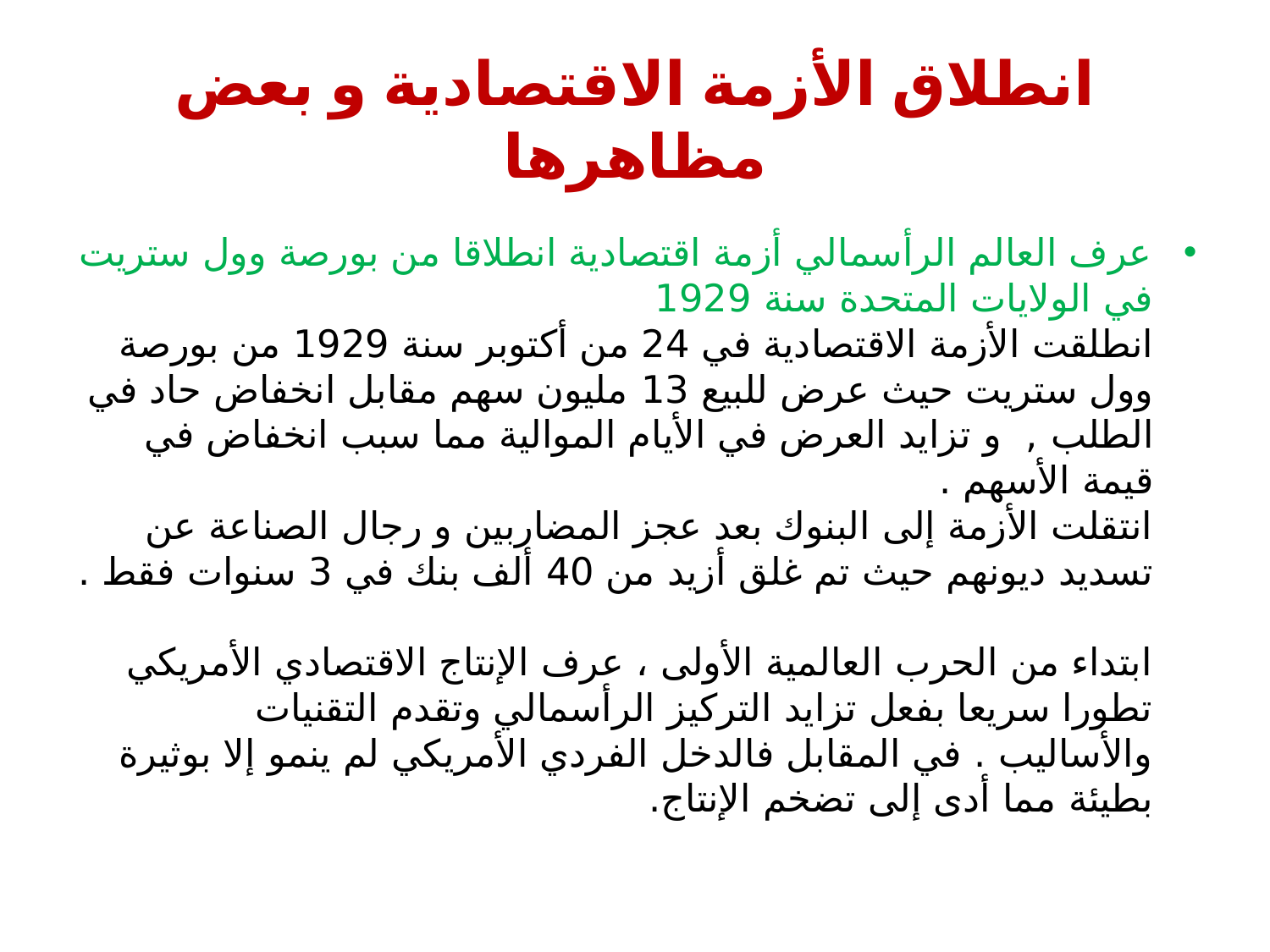

# انطلاق الأزمة الاقتصادية و بعض مظاهرها
عرف العالم الرأسمالي أزمة اقتصادية انطلاقا من بورصة وول ستريت في الولايات المتحدة سنة 1929
انطلقت الأزمة الاقتصادية في 24 من أكتوبر سنة 1929 من بورصة وول ستريت حيث عرض للبيع 13 مليون سهم مقابل انخفاض حاد في الطلب ,  و تزايد العرض في الأيام الموالية مما سبب انخفاض في قيمة الأسهم .
انتقلت الأزمة إلى البنوك بعد عجز المضاربين و رجال الصناعة عن تسديد ديونهم حيث تم غلق أزيد من 40 ألف بنك في 3 سنوات فقط .
ابتداء من الحرب العالمية الأولى ، عرف الإنتاج الاقتصادي الأمريكي تطورا سريعا بفعل تزايد التركيز الرأسمالي وتقدم التقنيات والأساليب . في المقابل فالدخل الفردي الأمريكي لم ينمو إلا بوثيرة بطيئة مما أدى إلى تضخم الإنتاج.